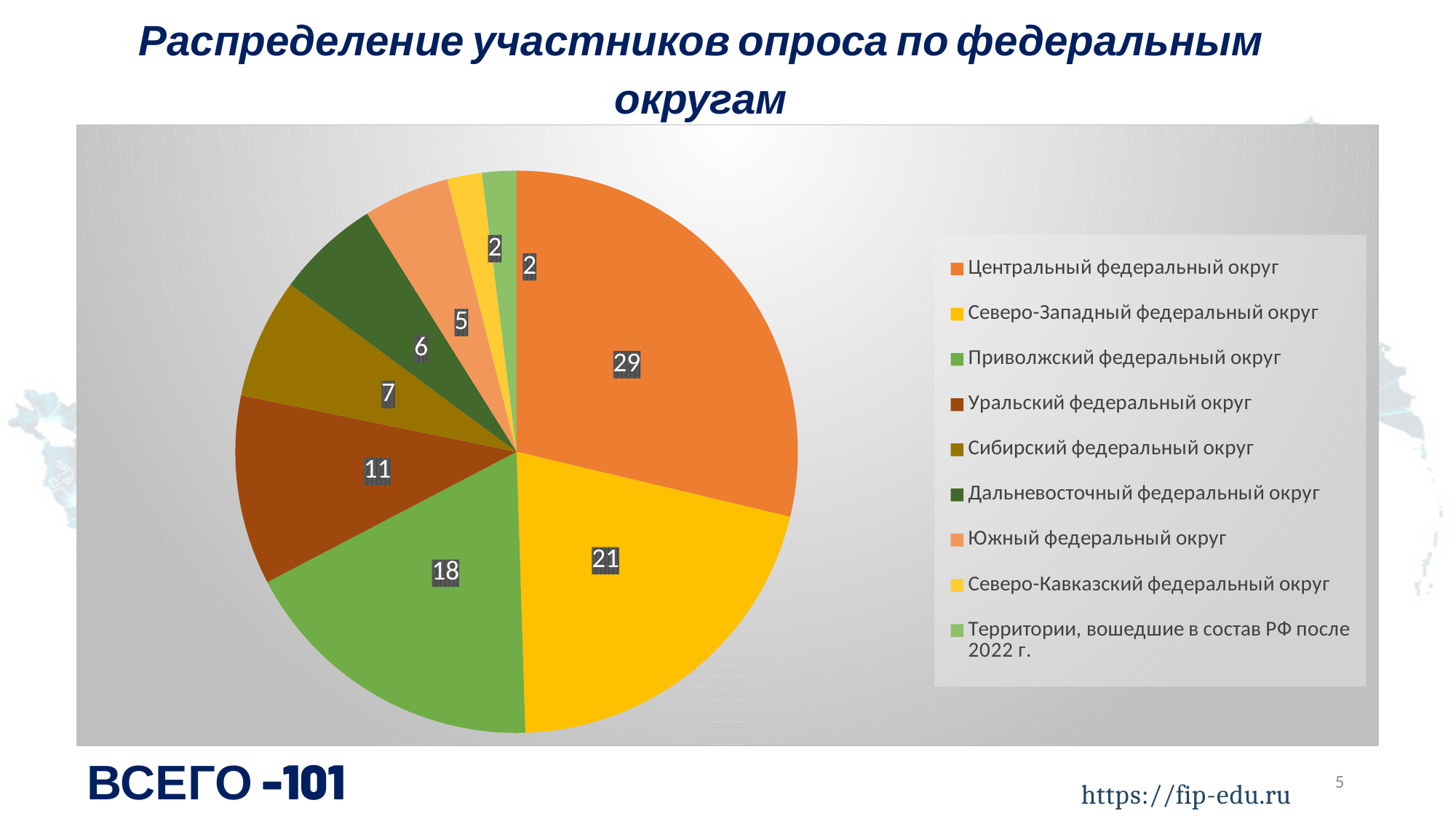

Распределение участников опроса по федеральным округам

### Chart

| Category | Частота  |
|---|---|
| Центральный федеральный округ | 29.0 |
| Северо-Западный федеральный округ | 21.0 |
| Приволжский федеральный округ | 18.0 |
| Уральский федеральный округ | 11.0 |
| Сибирский федеральный округ | 7.0 |
| Дальневосточный федеральный округ | 6.0 |
| Южный федеральный округ | 5.0 |
| Северо-Кавказский федеральный округ | 2.0 |
| Территории, вошедшие в состав РФ после 2022 г. | 2.0 |
ВСЕГО -101
5
https://fip-edu.ru